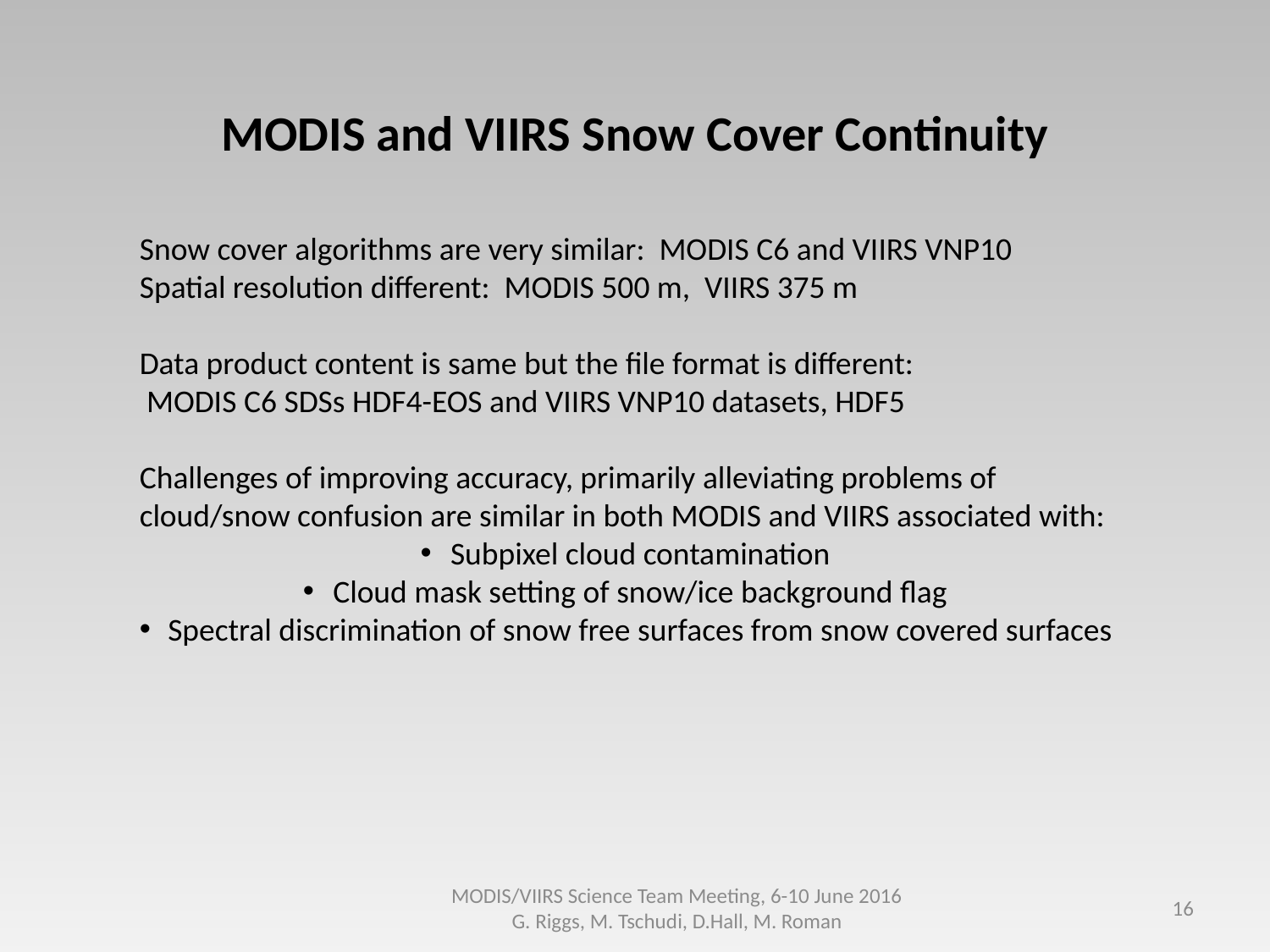

MODIS and VIIRS Snow Cover Continuity
Snow cover algorithms are very similar:  MODIS C6 and VIIRS VNP10
Spatial resolution different:  MODIS 500 m,  VIIRS 375 m

Data product content is same but the file format is different:
 MODIS C6 SDSs HDF4-EOS and VIIRS VNP10 datasets, HDF5

Challenges of improving accuracy, primarily alleviating problems of cloud/snow confusion are similar in both MODIS and VIIRS associated with:
Subpixel cloud contamination
Cloud mask setting of snow/ice background flag
Spectral discrimination of snow free surfaces from snow covered surfaces

MODIS/VIIRS Science Team Meeting, 6-10 June 2016 G. Riggs, M. Tschudi, D.Hall, M. Roman
16